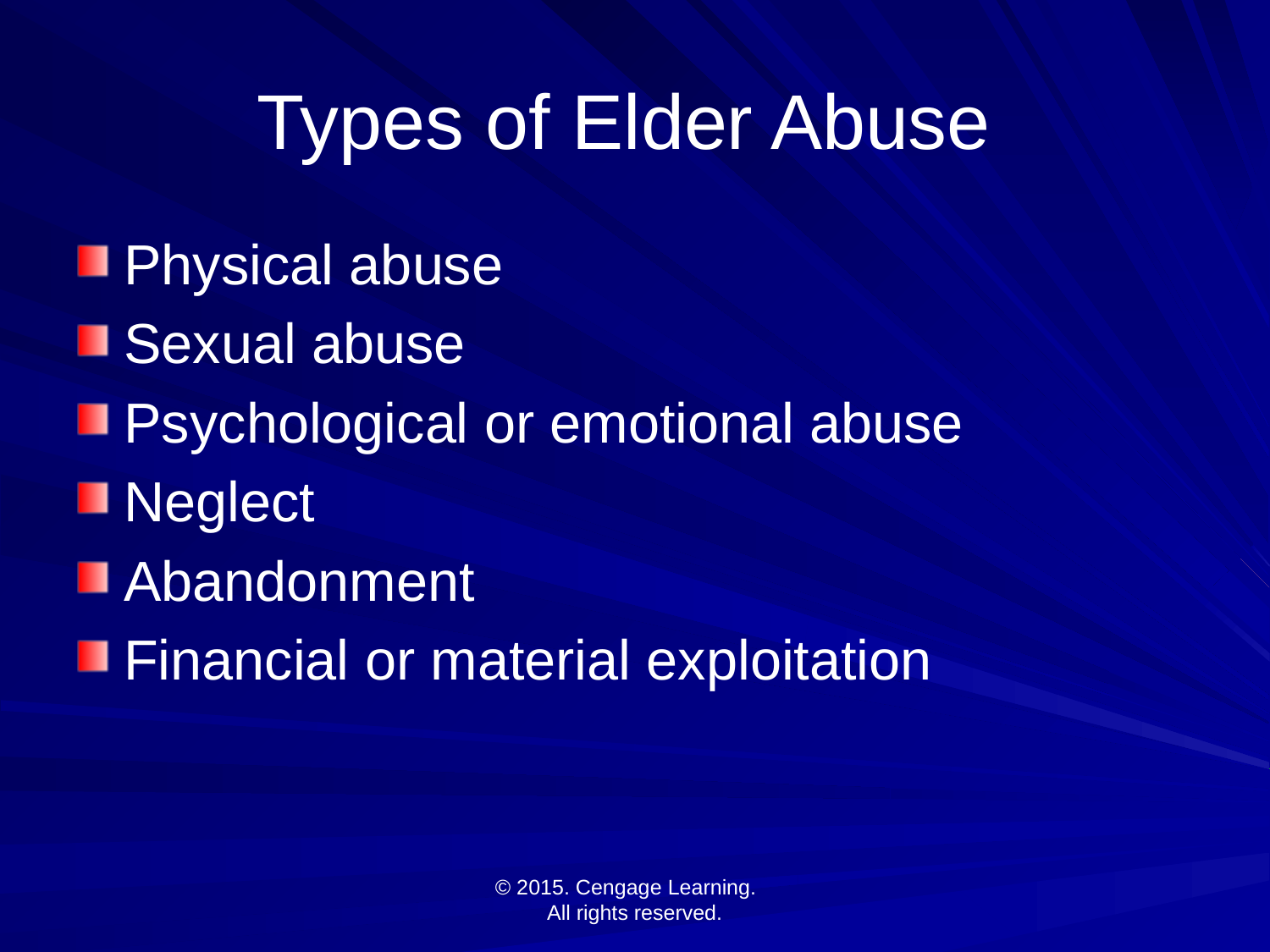

# Types of Elder Abuse
Physical abuse
Sexual abuse
Psychological or emotional abuse
Neglect
Abandonment
Financial or material exploitation
© 2015. Cengage Learning.
All rights reserved.